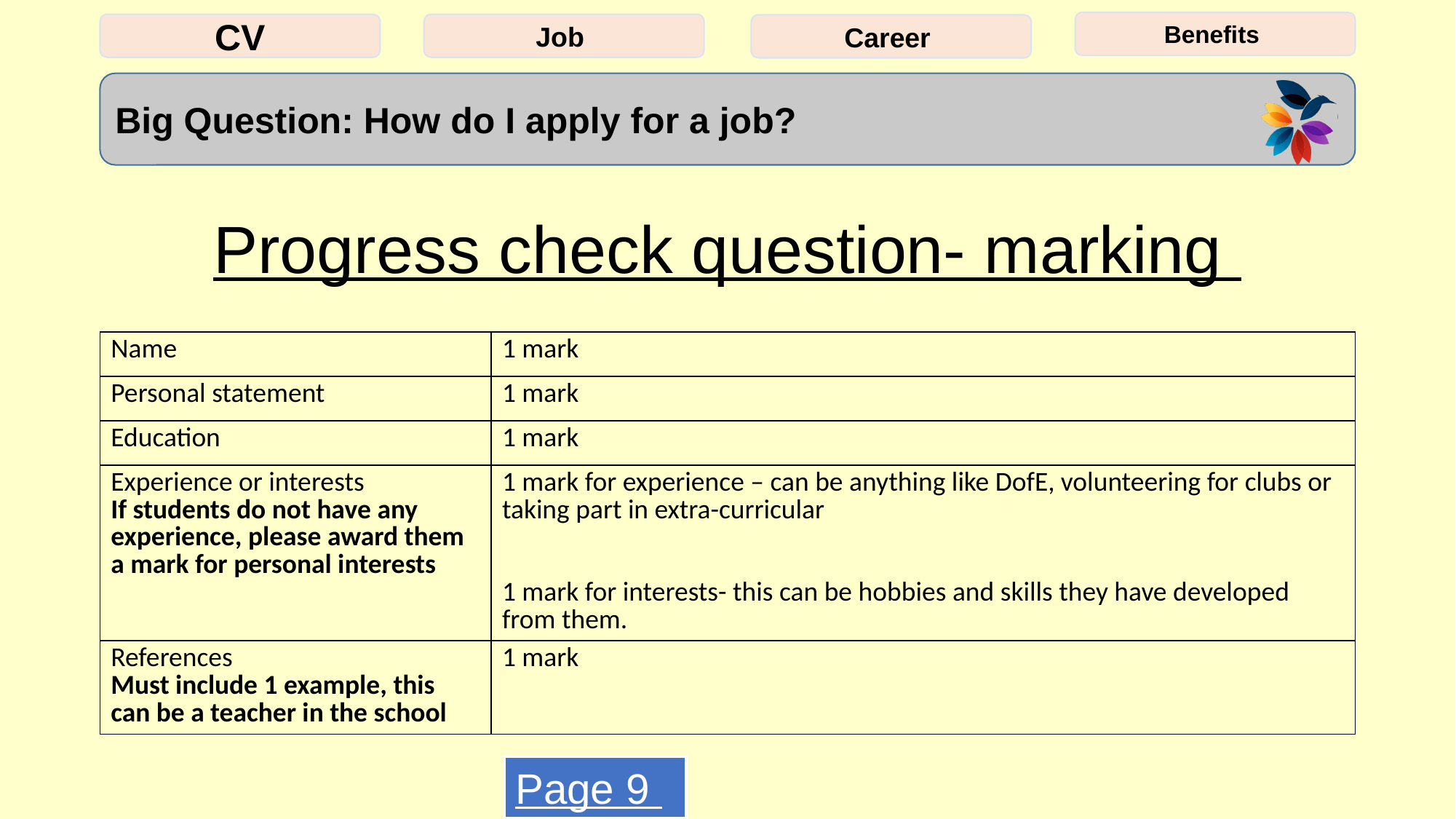

# Progress check question- marking
| Name | 1 mark |
| --- | --- |
| Personal statement | 1 mark |
| Education | 1 mark |
| Experience or interests If students do not have any experience, please award them a mark for personal interests | 1 mark for experience – can be anything like DofE, volunteering for clubs or taking part in extra-curricular 1 mark for interests- this can be hobbies and skills they have developed from them. |
| References Must include 1 example, this can be a teacher in the school | 1 mark |
Page 9